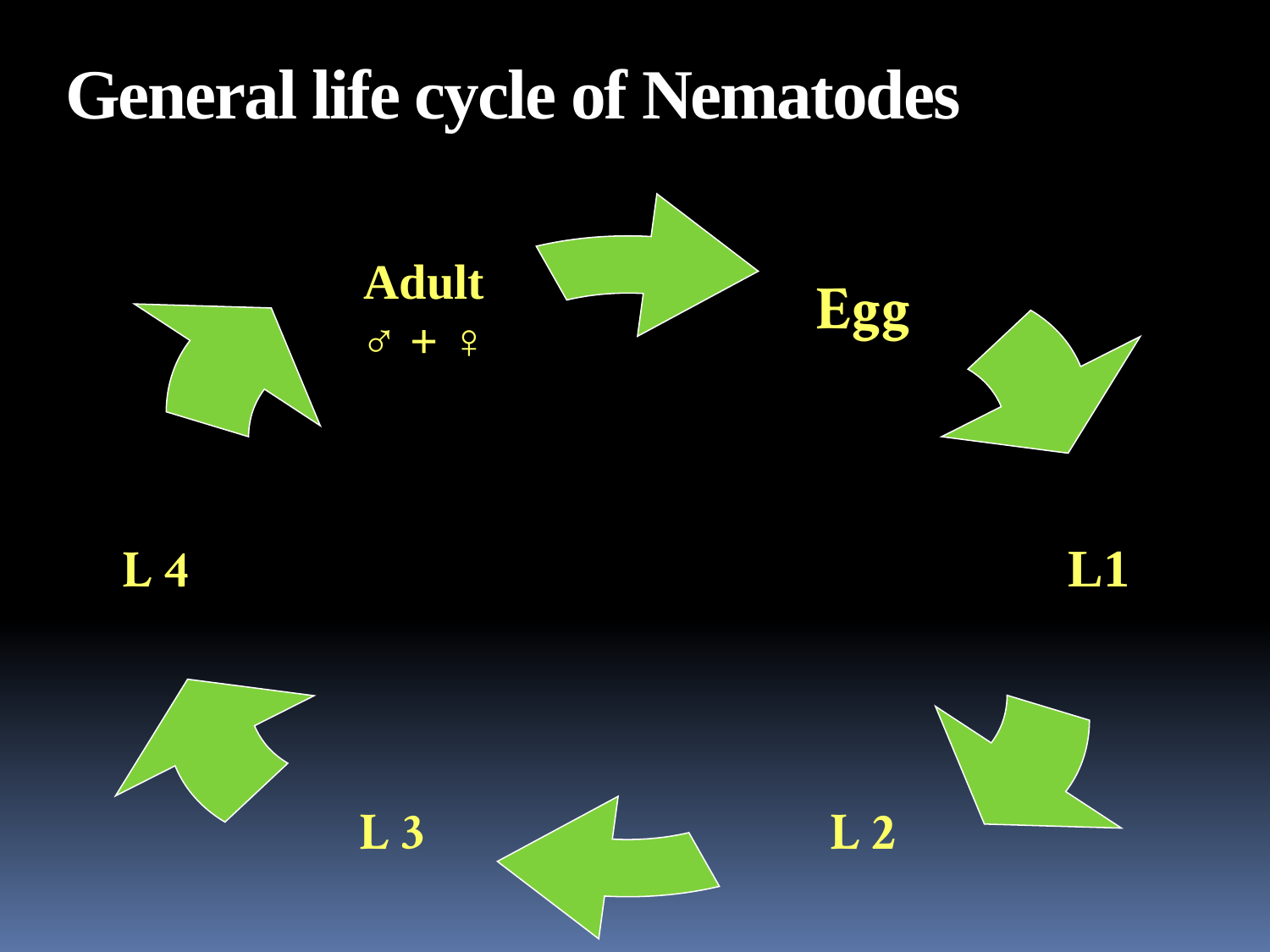

General life cycle of Nematodes

Egg

L 4
L1

L 3
L 2
Adult
♂ + ♀